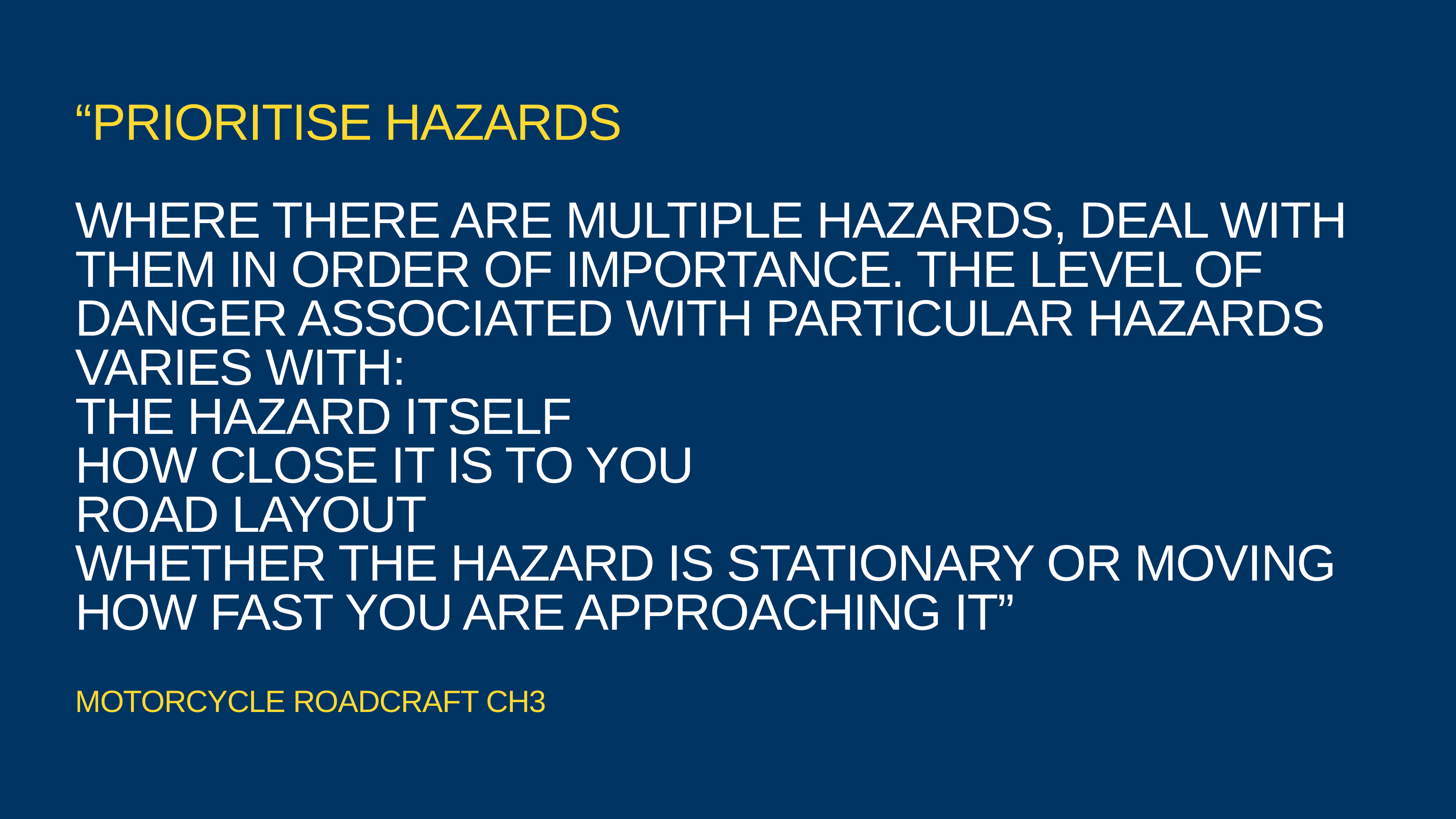

# “PRIORITISE HAZARDS

WHERE THERE ARE MULTIPLE HAZARDS, DEAL WITH THEM IN ORDER OF IMPORTANCE. THE LEVEL OF DANGER ASSOCIATED WITH PARTICULAR HAZARDS VARIES WITH:
THE HAZARD ITSELF
HOW CLOSE IT IS TO YOU
ROAD LAYOUT
WHETHER THE HAZARD IS STATIONARY OR MOVING
HOW FAST YOU ARE APPROACHING IT”
MOTORCYCLE ROADCRAFT CH3